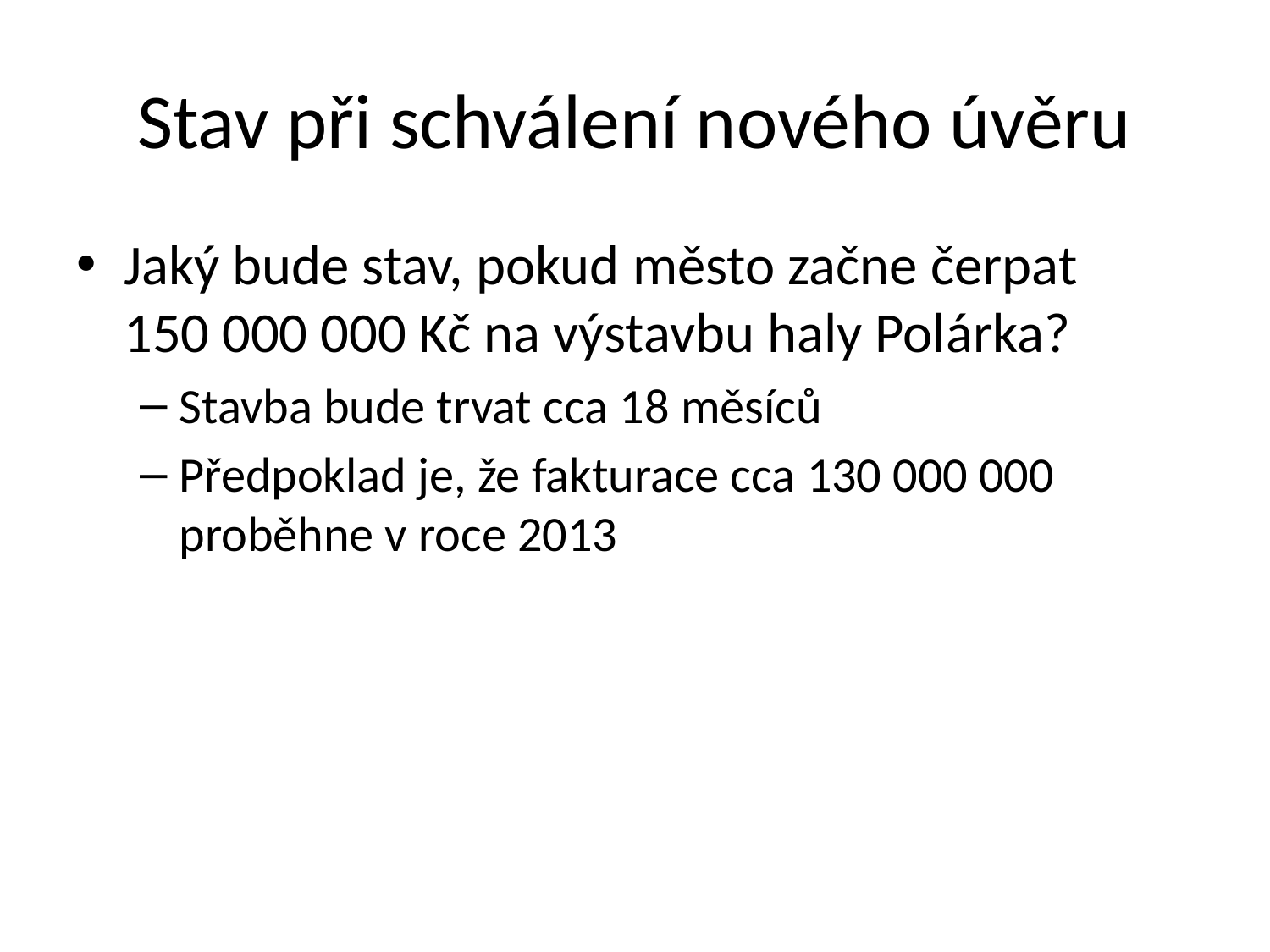

# Stav při schválení nového úvěru
Jaký bude stav, pokud město začne čerpat    150 000 000 Kč na výstavbu haly Polárka?
Stavba bude trvat cca 18 měsíců
Předpoklad je, že fakturace cca 130 000 000 proběhne v roce 2013